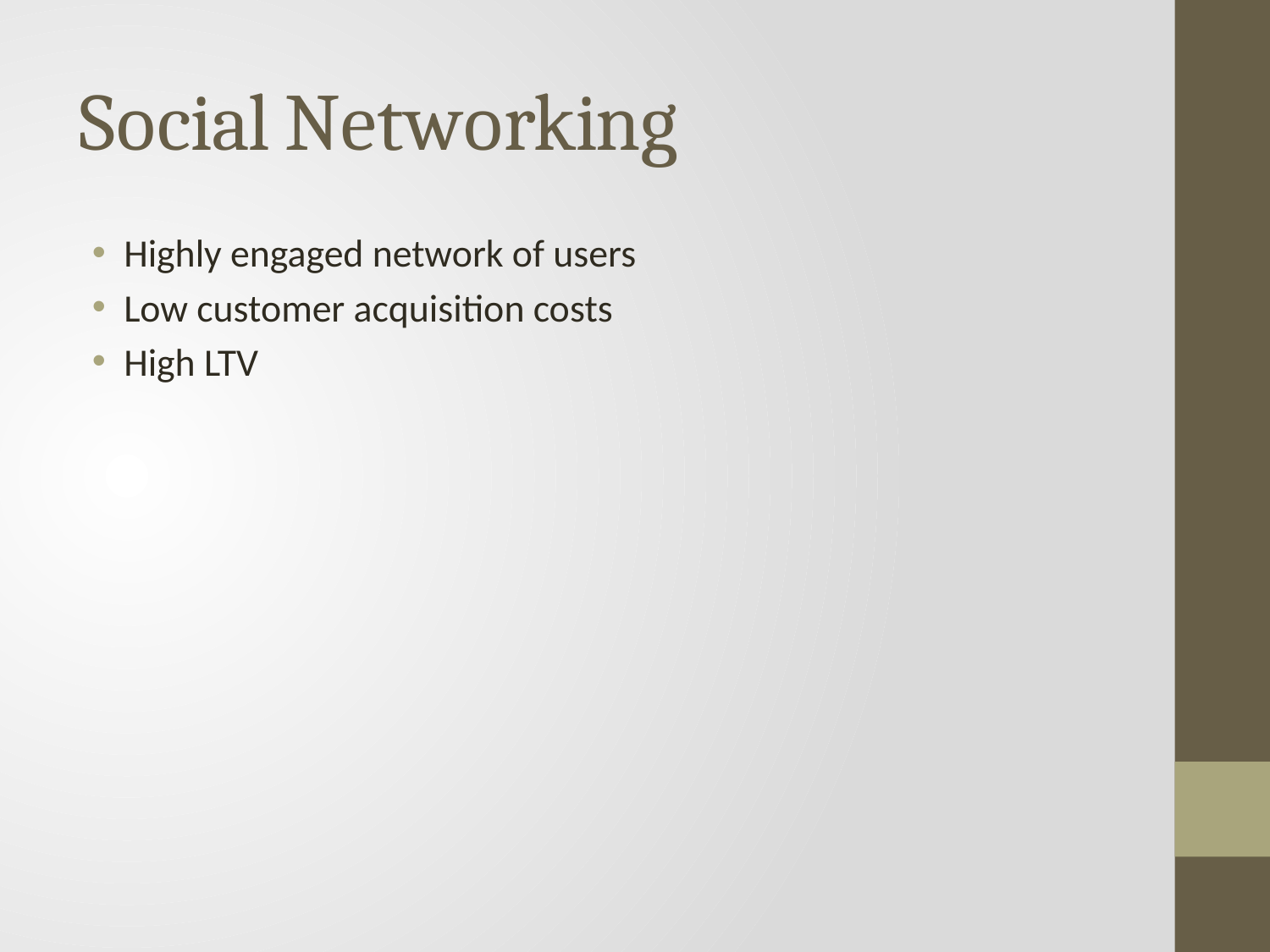

# Social Networking
Highly engaged network of users
Low customer acquisition costs
High LTV